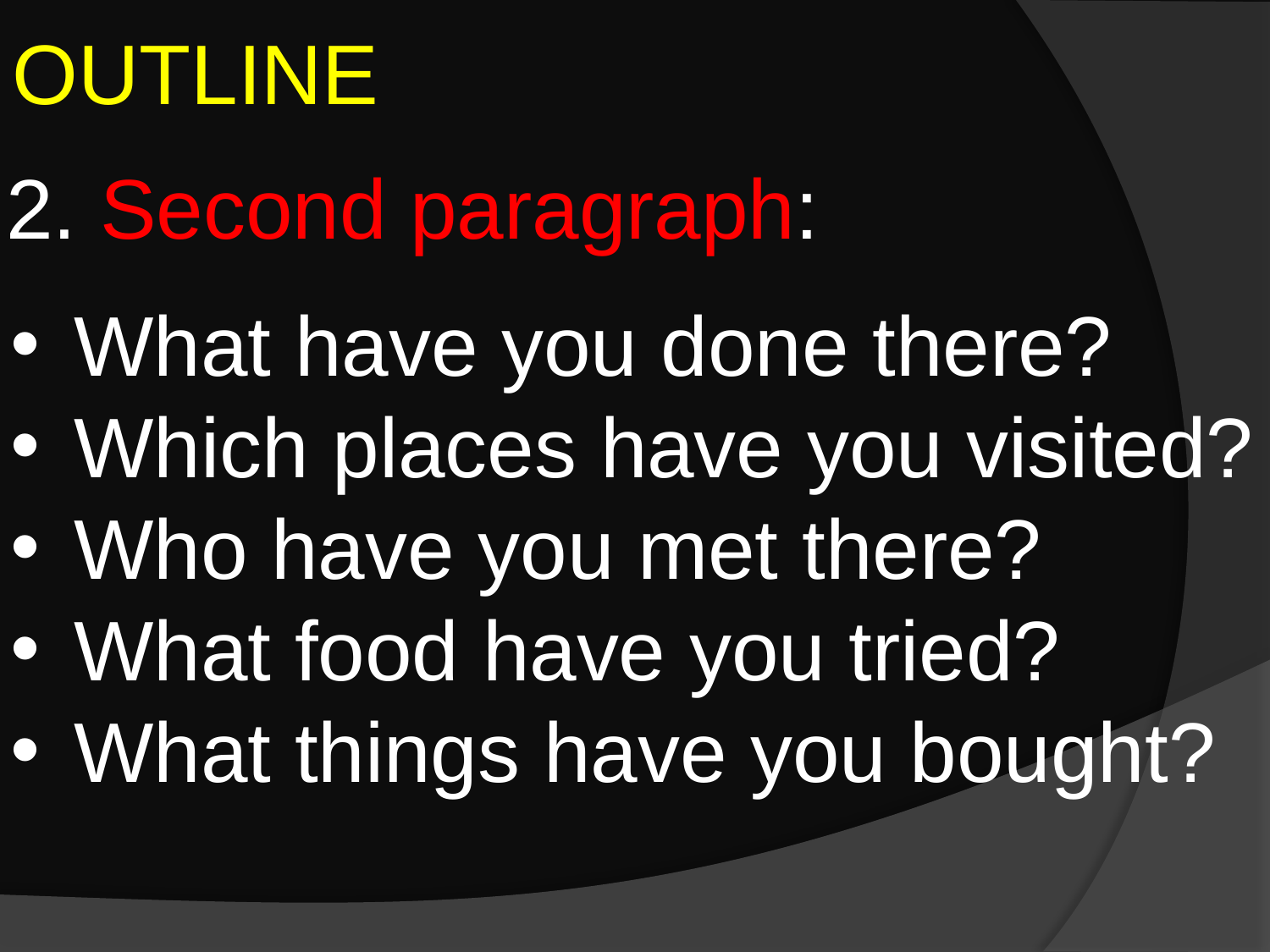

OUTLINE
2. Second paragraph:

What have you done there?
Which places have you visited?
Who have you met there?
What food have you tried?
What things have you bought?